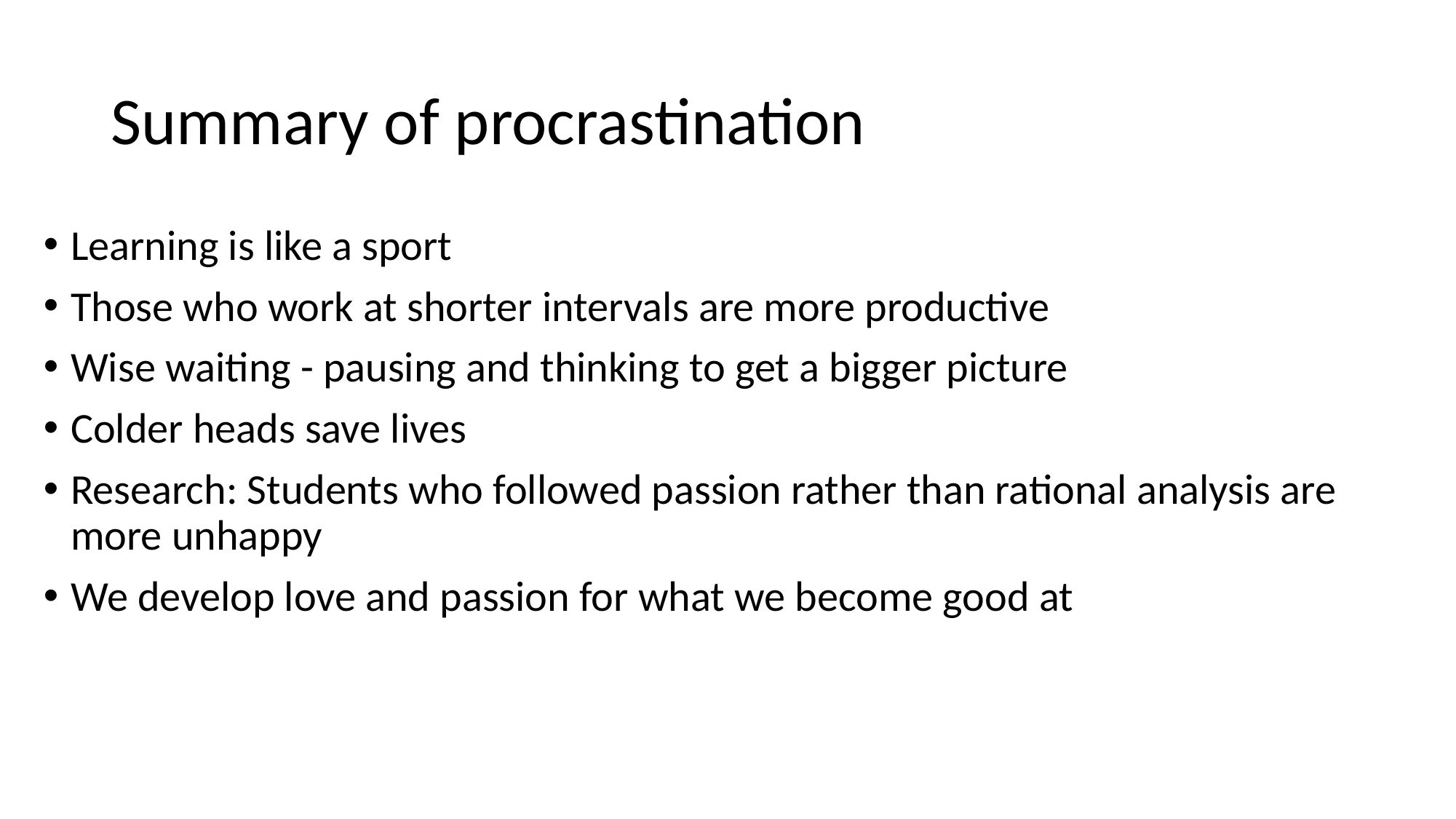

# Summary of procrastination
Learning is like a sport
Those who work at shorter intervals are more productive
Wise waiting - pausing and thinking to get a bigger picture
Colder heads save lives
Research: Students who followed passion rather than rational analysis are more unhappy
We develop love and passion for what we become good at